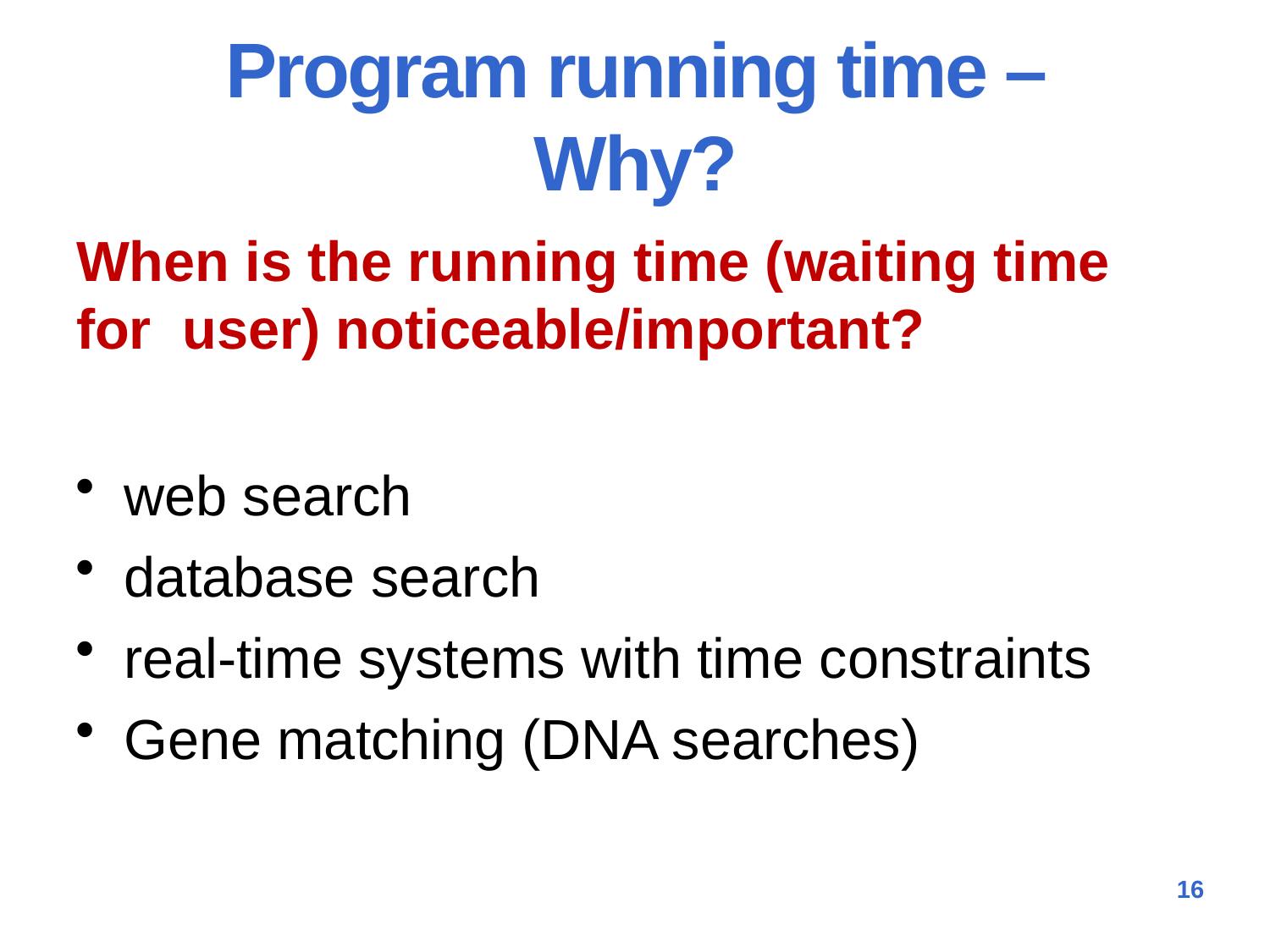

# Program running time – Why?
When is the running time (waiting time for  user) noticeable/important?

web search
database search
real-time systems with time constraints
Gene matching (DNA searches)
16